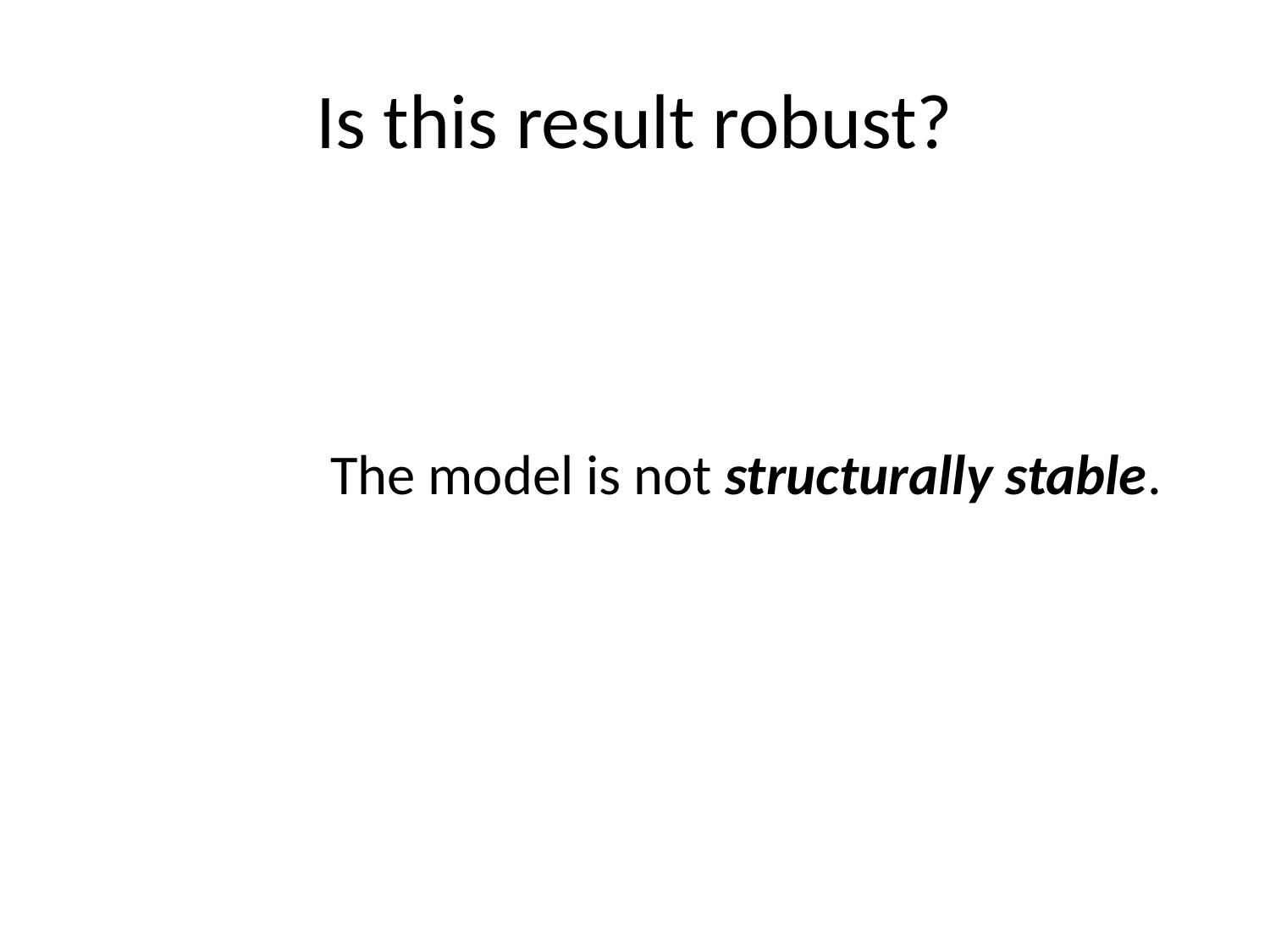

# Is this result robust?
		The model is not structurally stable.